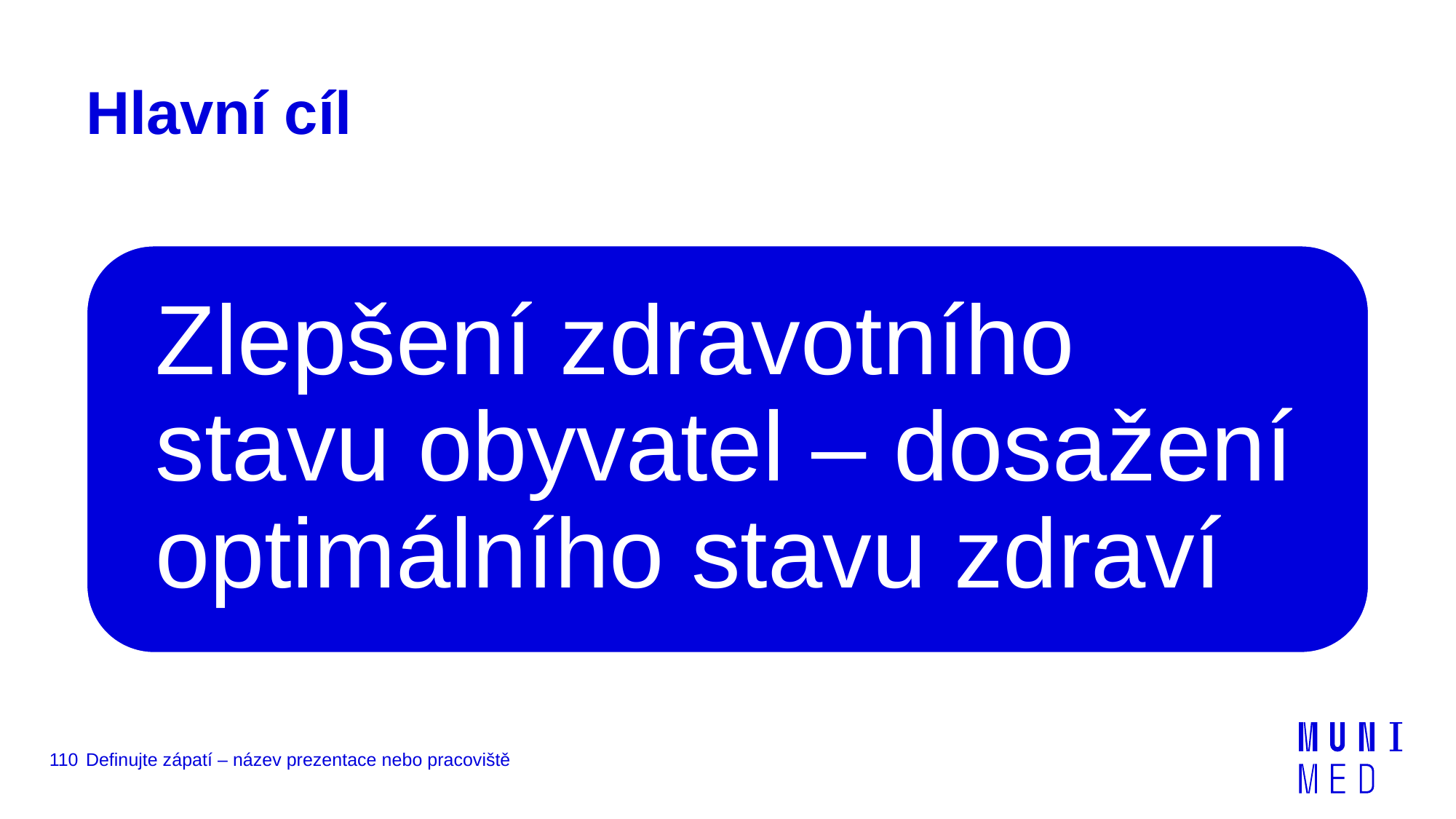

# Hlavní cíl

Zlepšení zdravotního stavu obyvatel – dosažení optimálního stavu zdraví
110
Definujte zápatí – název prezentace nebo pracoviště